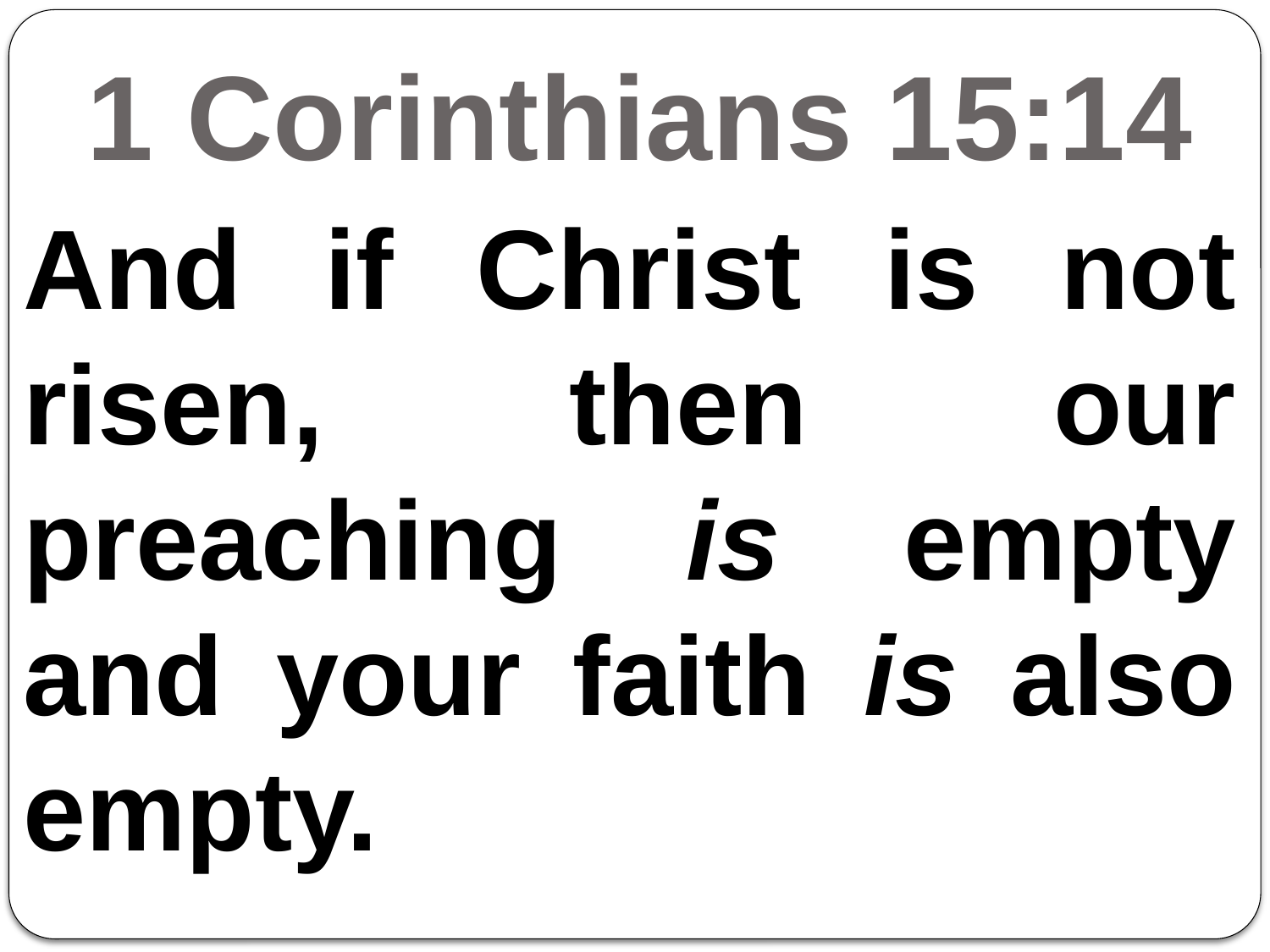

# 1 Corinthians 15:14
And if Christ is not risen, then our preaching is empty and your faith is also empty.